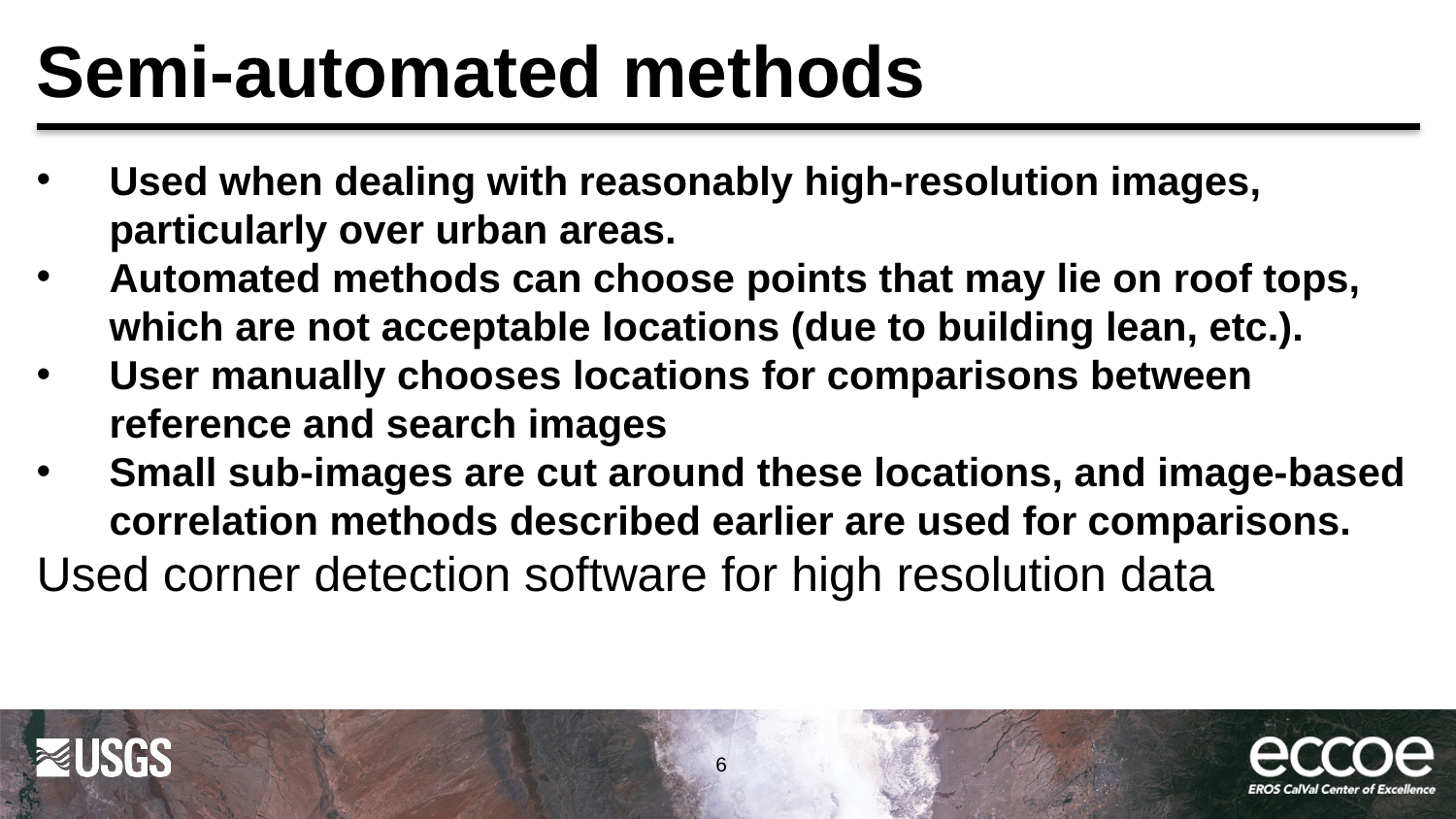

# Semi-automated methods
Used when dealing with reasonably high-resolution images, particularly over urban areas.
Automated methods can choose points that may lie on roof tops, which are not acceptable locations (due to building lean, etc.).
User manually chooses locations for comparisons between reference and search images
Small sub-images are cut around these locations, and image-based correlation methods described earlier are used for comparisons.
Used corner detection software for high resolution data